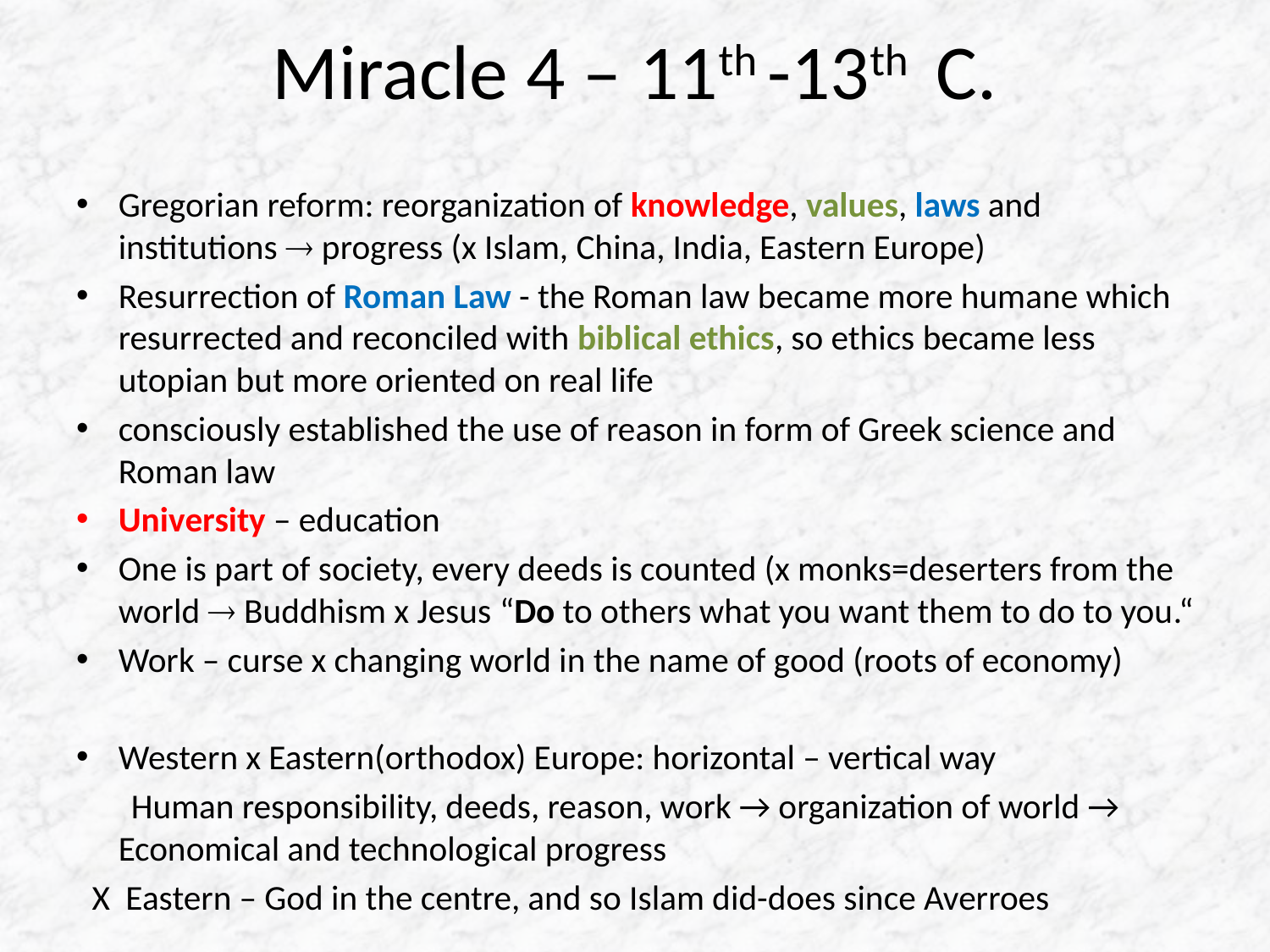

# Miracle 4 – 11th -13th  C.
Gregorian reform: reorganization of knowledge, values, laws and institutions → progress (x Islam, China, India, Eastern Europe)
Resurrection of Roman Law - the Roman law became more humane which resurrected and reconciled with biblical ethics, so ethics became less utopian but more oriented on real life
consciously established the use of reason in form of Greek science and Roman law
University – education
One is part of society, every deeds is counted (x monks=deserters from the world → Buddhism x Jesus “Do to others what you want them to do to you.“
Work – curse x changing world in the name of good (roots of economy)

Western x Eastern(orthodox) Europe: horizontal – vertical way
       Human responsibility, deeds, reason, work → organization of world → Economical and technological progress
  X  Eastern – God in the centre, and so Islam did-does since Averroes